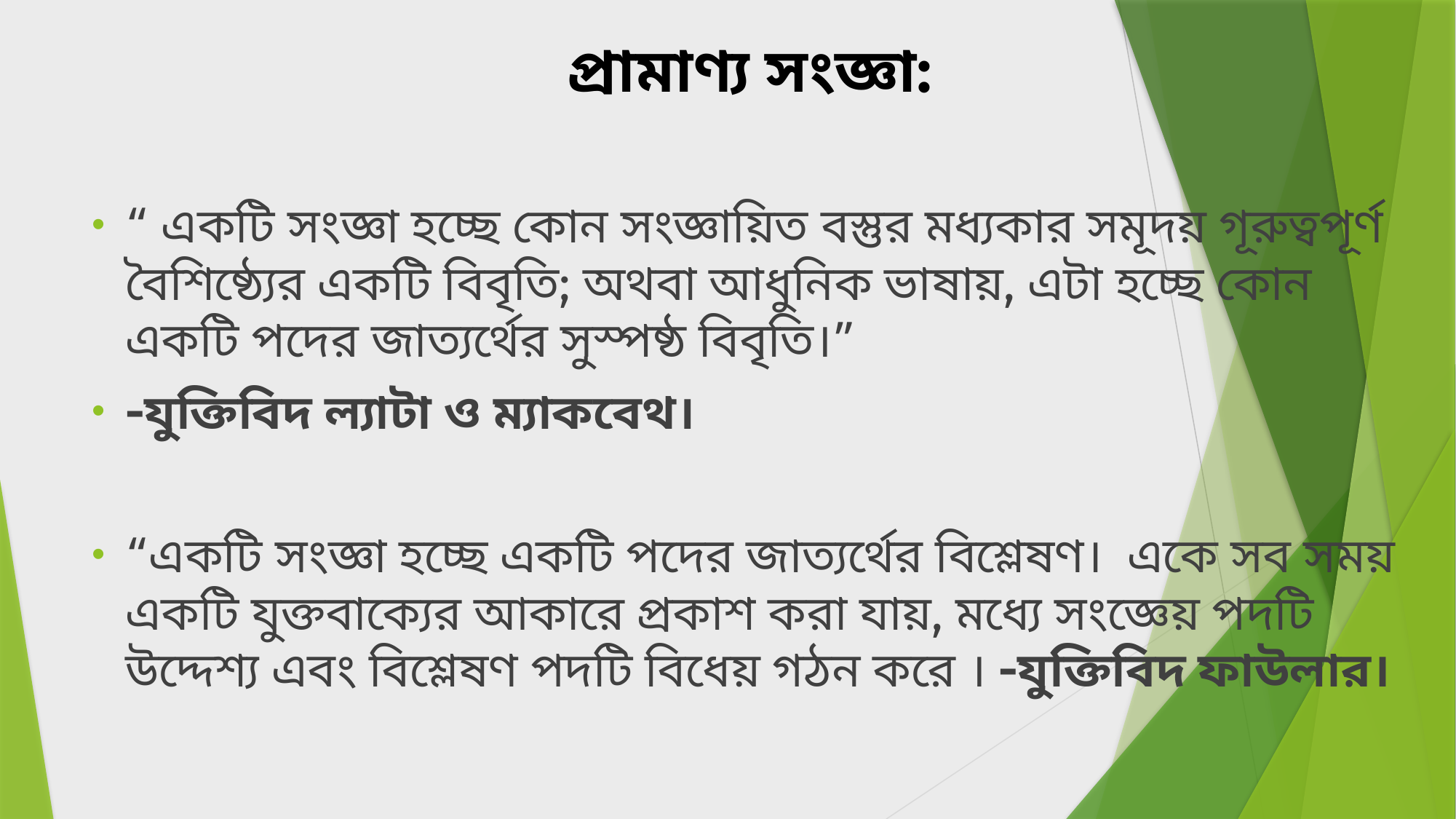

# প্রামাণ্য সংজ্ঞা:
“ একটি সংজ্ঞা হচ্ছে কোন সংজ্ঞায়িত বস্তুর মধ্যকার সমূদয় গূরুত্বপূর্ণ বৈশিষ্ঠ্যের একটি বিবৃতি; অথবা আধুনিক ভাষায়, এটা হচ্ছে কোন একটি পদের জাত্যর্থের সুস্পষ্ঠ বিবৃতি।”
-যুক্তিবিদ ল্যাটা ও ম্যাকবেথ।

“একটি সংজ্ঞা হচ্ছে একটি পদের জাত্যর্থের বিশ্লেষণ।  একে সব সময় একটি যুক্তবাক্যের আকারে প্রকাশ করা যায়, মধ্যে সংজ্ঞেয় পদটি উদ্দেশ্য এবং বিশ্লেষণ পদটি বিধেয় গঠন করে । -যুক্তিবিদ ফাউলার।